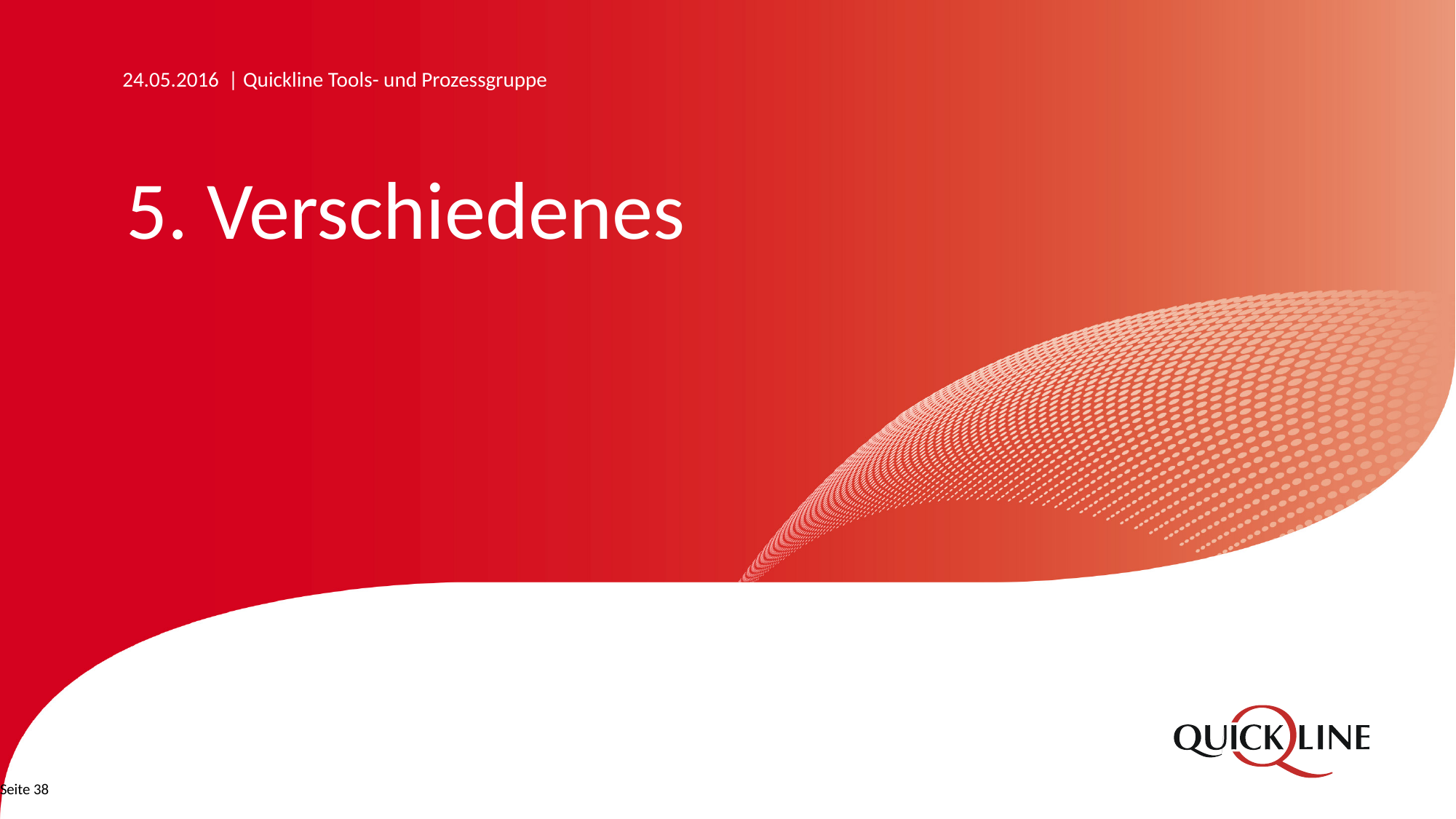

24.05.2016  | Quickline Tools- und Prozessgruppe
# 5. Verschiedenes

Seite 38